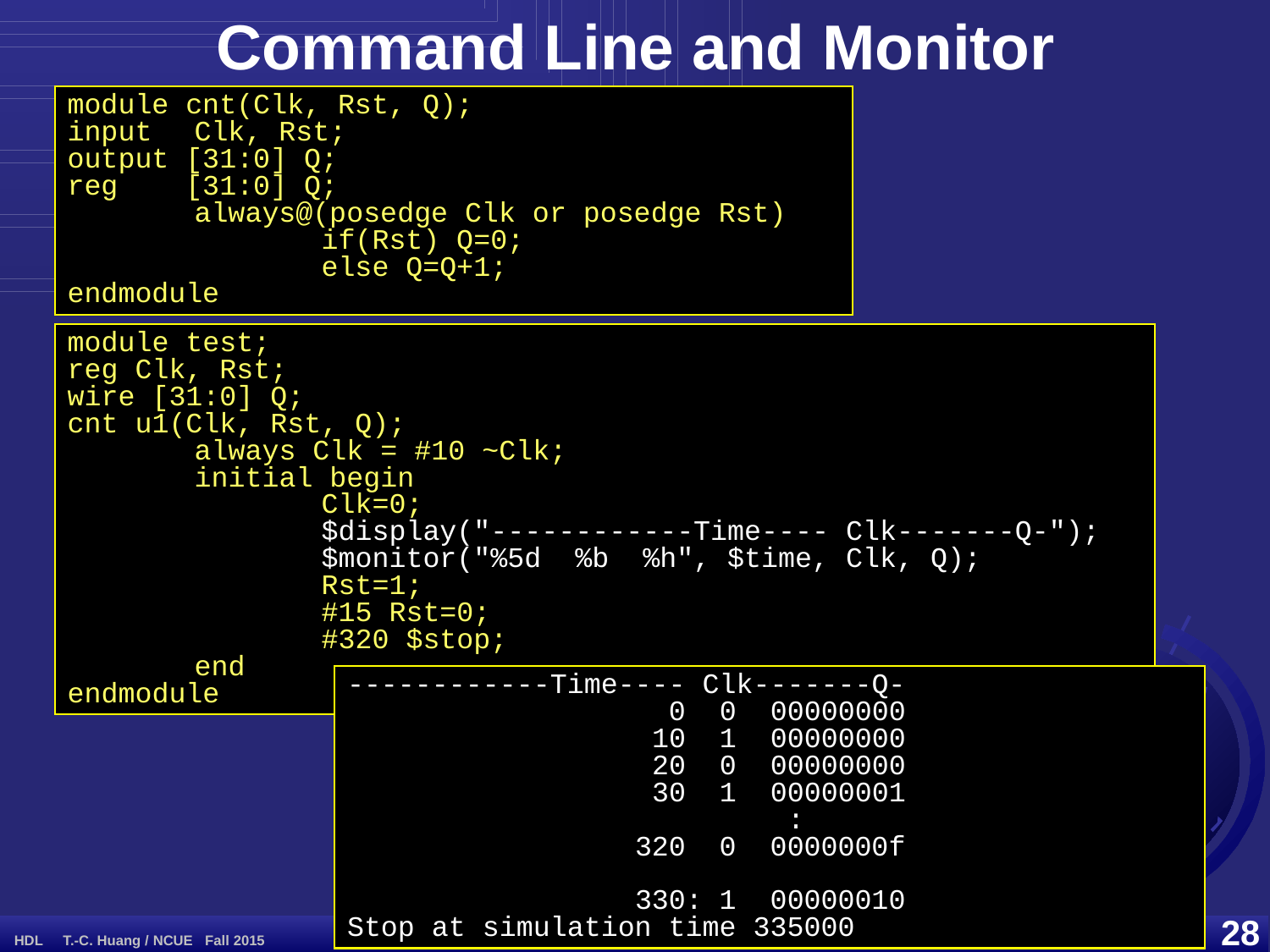

Command Line and Monitor
module cnt(Clk, Rst, Q);
input 	Clk, Rst;
output [31:0] Q;
reg    [31:0] Q;
	always@(posedge Clk or posedge Rst)
		if(Rst) Q=0;
		else Q=Q+1;
endmodule
module test;
reg Clk, Rst;
wire [31:0] Q;
cnt u1(Clk, Rst, Q);
	always Clk = #10 ~Clk;
	initial begin
		Clk=0;
		$display("------------Time---- Clk-------Q-");
		$monitor("%5d  %b  %h", $time, Clk, Q);
		Rst=1;
		#15 Rst=0;
		#320 $stop;
	end
endmodule
------------Time---- Clk-------Q-
                   0  0  00000000
                  10  1  00000000
                  20  0  00000000
                  30  1  00000001
                          :
                 320  0  0000000f
		  330: 1  00000010
Stop at simulation time 335000